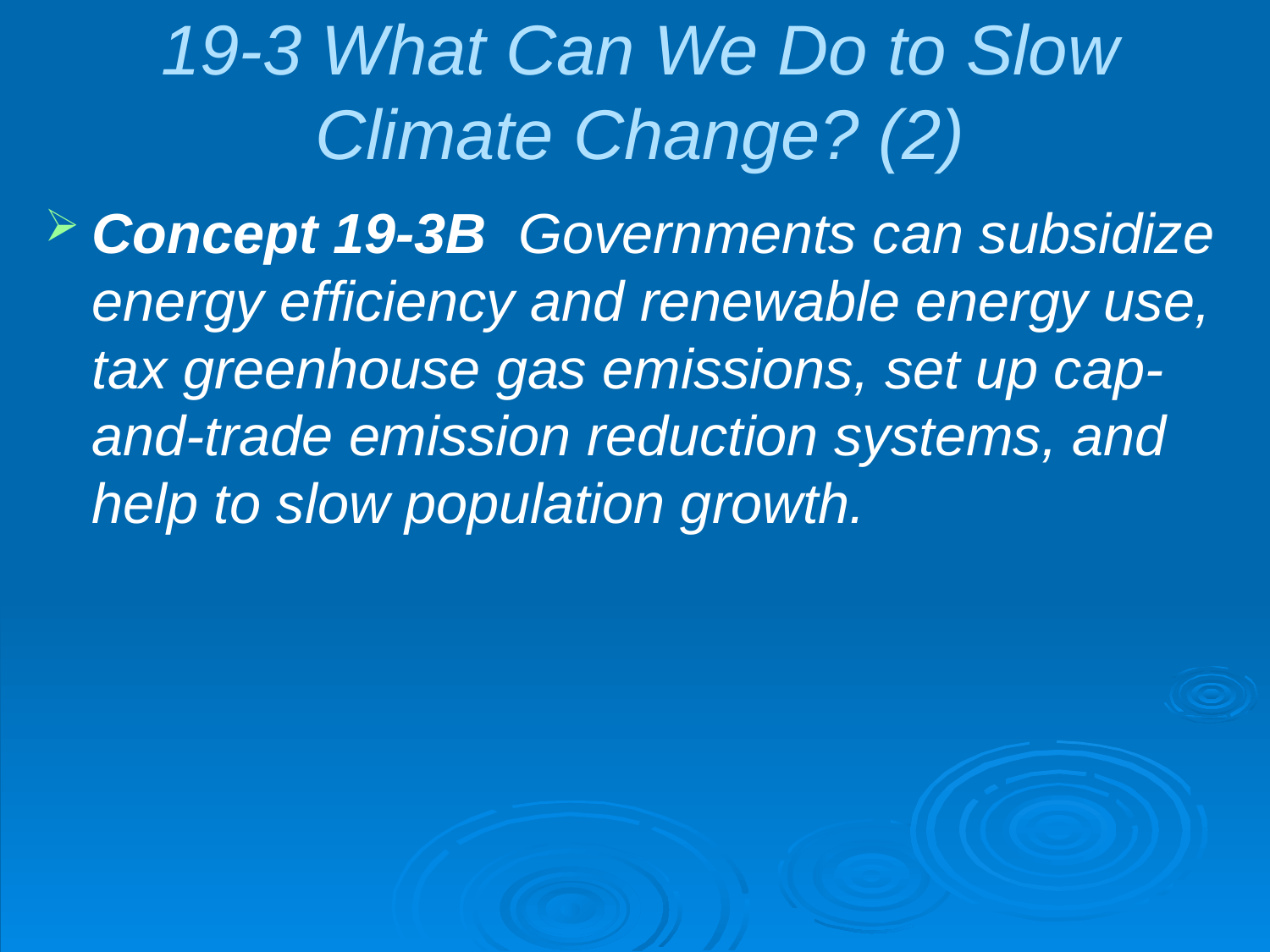

# 19-3 What Can We Do to Slow Climate Change? (2)
Concept 19-3B  Governments can subsidize energy efficiency and renewable energy use, tax greenhouse gas emissions, set up cap-and-trade emission reduction systems, and help to slow population growth.